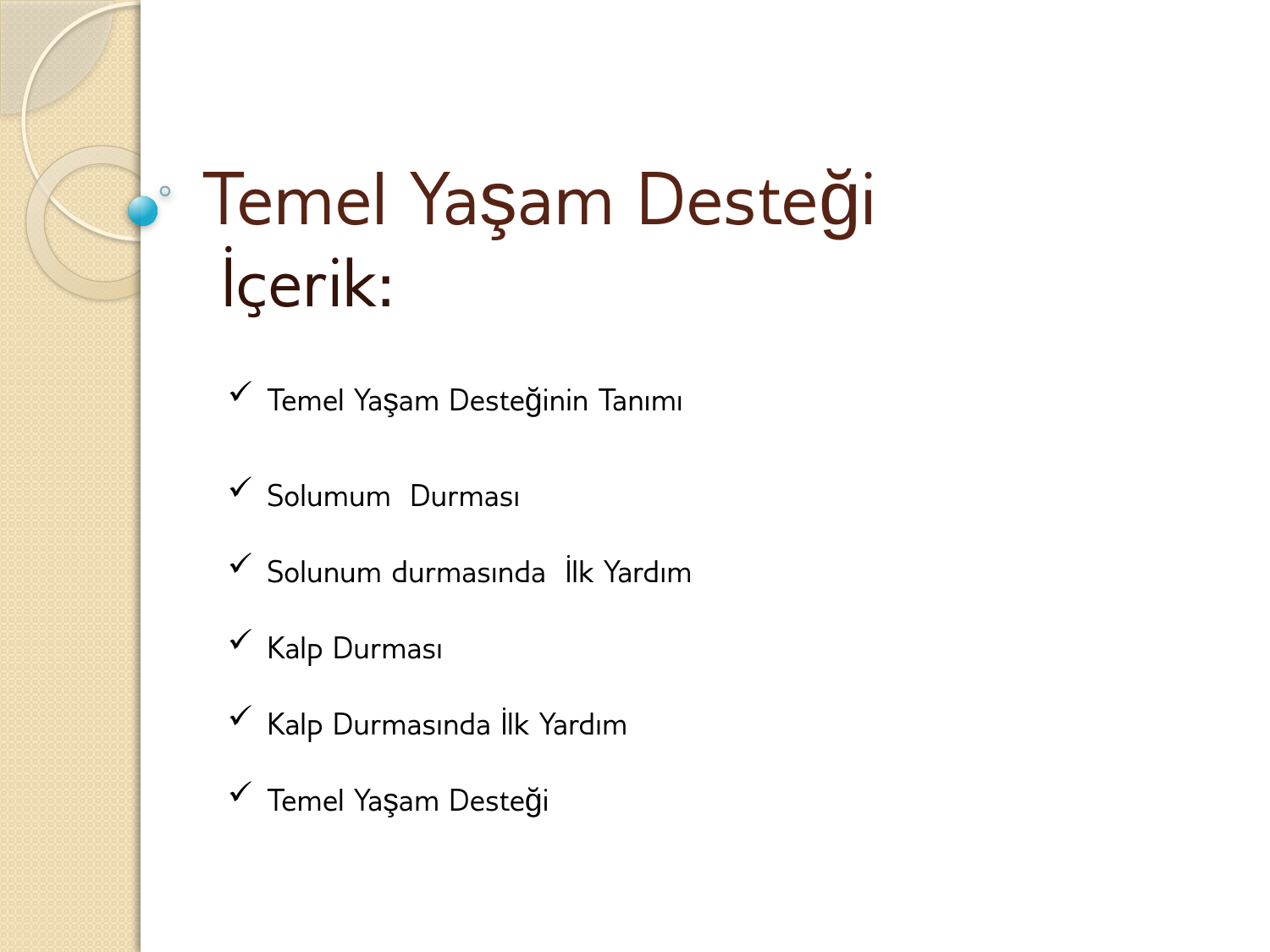

# Temel Yaşam Desteği
İçerik:
Temel Yaşam Desteğinin Tanımı

Solumum  Durması

Solunum durmasında  İlk Yardım

Kalp Durması

Kalp Durmasında İlk Yardım

Temel Yaşam Desteği